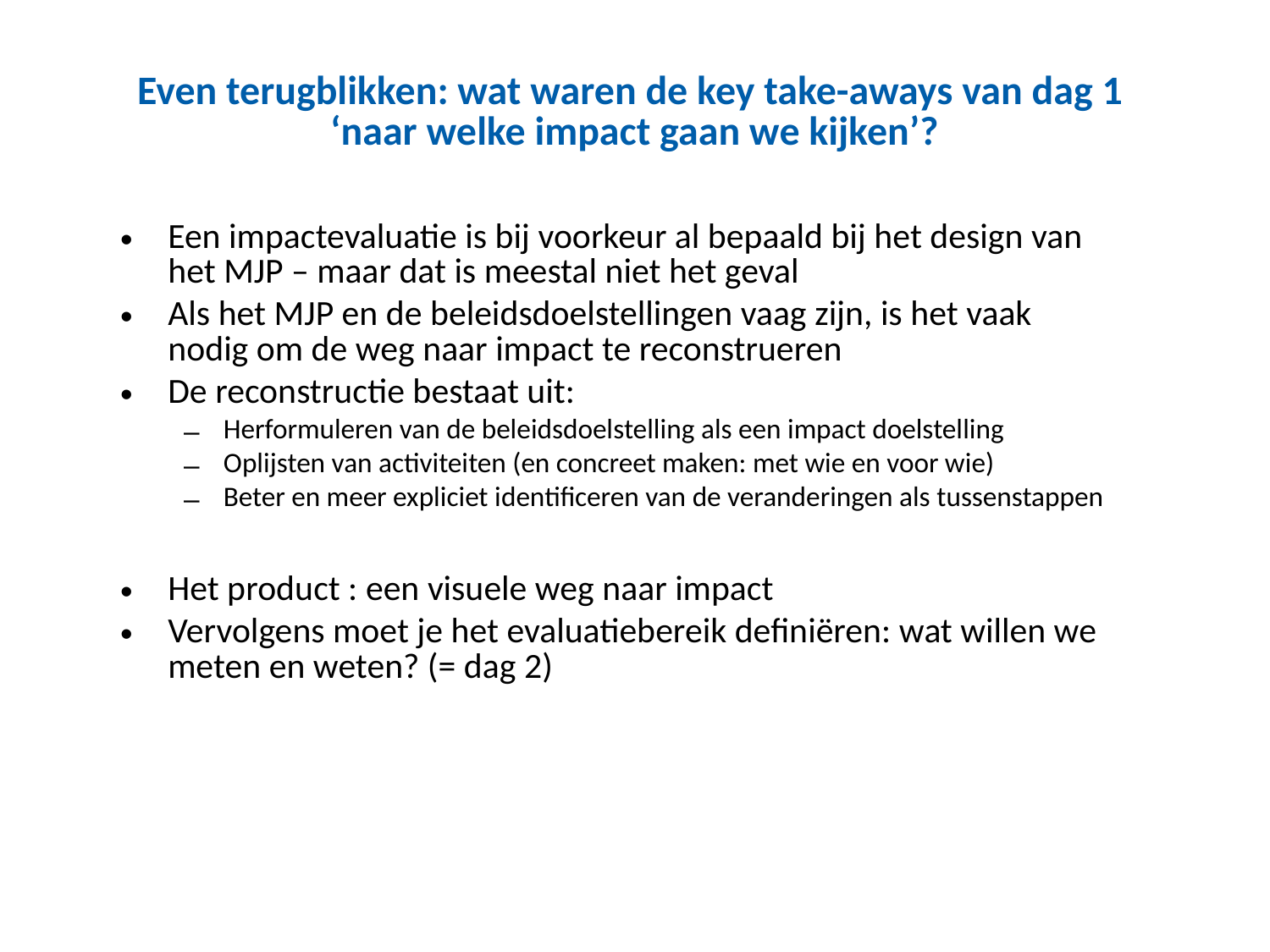

# Even terugblikken: wat waren de key take-aways van dag 1  ‘naar welke impact gaan we kijken’?
Een impactevaluatie is bij voorkeur al bepaald bij het design van het MJP – maar dat is meestal niet het geval
Als het MJP en de beleidsdoelstellingen vaag zijn, is het vaak nodig om de weg naar impact te reconstrueren
De reconstructie bestaat uit:
Herformuleren van de beleidsdoelstelling als een impact doelstelling
Oplijsten van activiteiten (en concreet maken: met wie en voor wie)
Beter en meer expliciet identificeren van de veranderingen als tussenstappen

Het product : een visuele weg naar impact
Vervolgens moet je het evaluatiebereik definiëren: wat willen we meten en weten? (= dag 2)